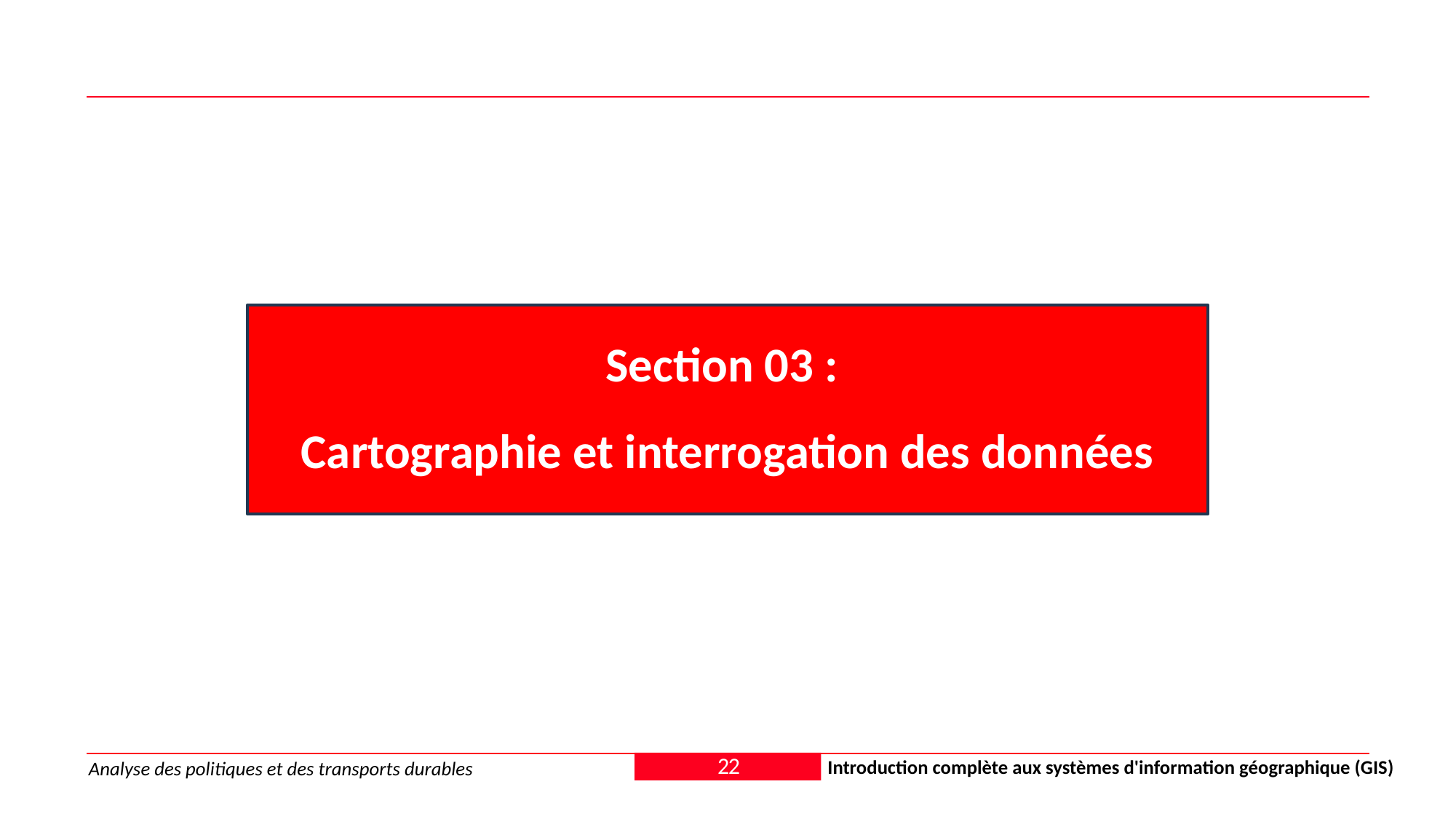

Section 03 :
Cartographie et interrogation des données